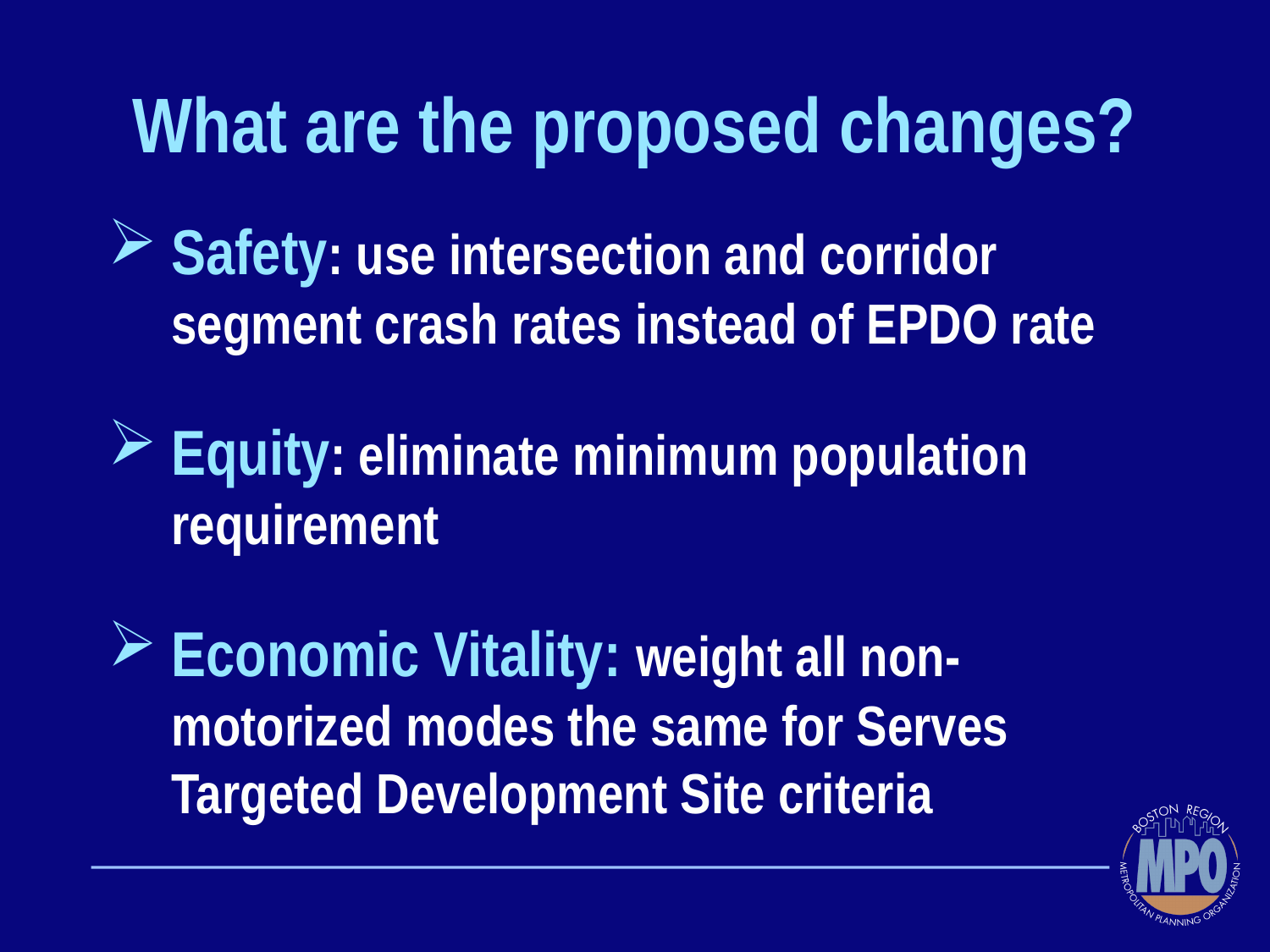

# What are the proposed changes?
Safety: use intersection and corridor segment crash rates instead of EPDO rate

Equity: eliminate minimum population requirement

Economic Vitality: weight all non-motorized modes the same for Serves Targeted Development Site criteria